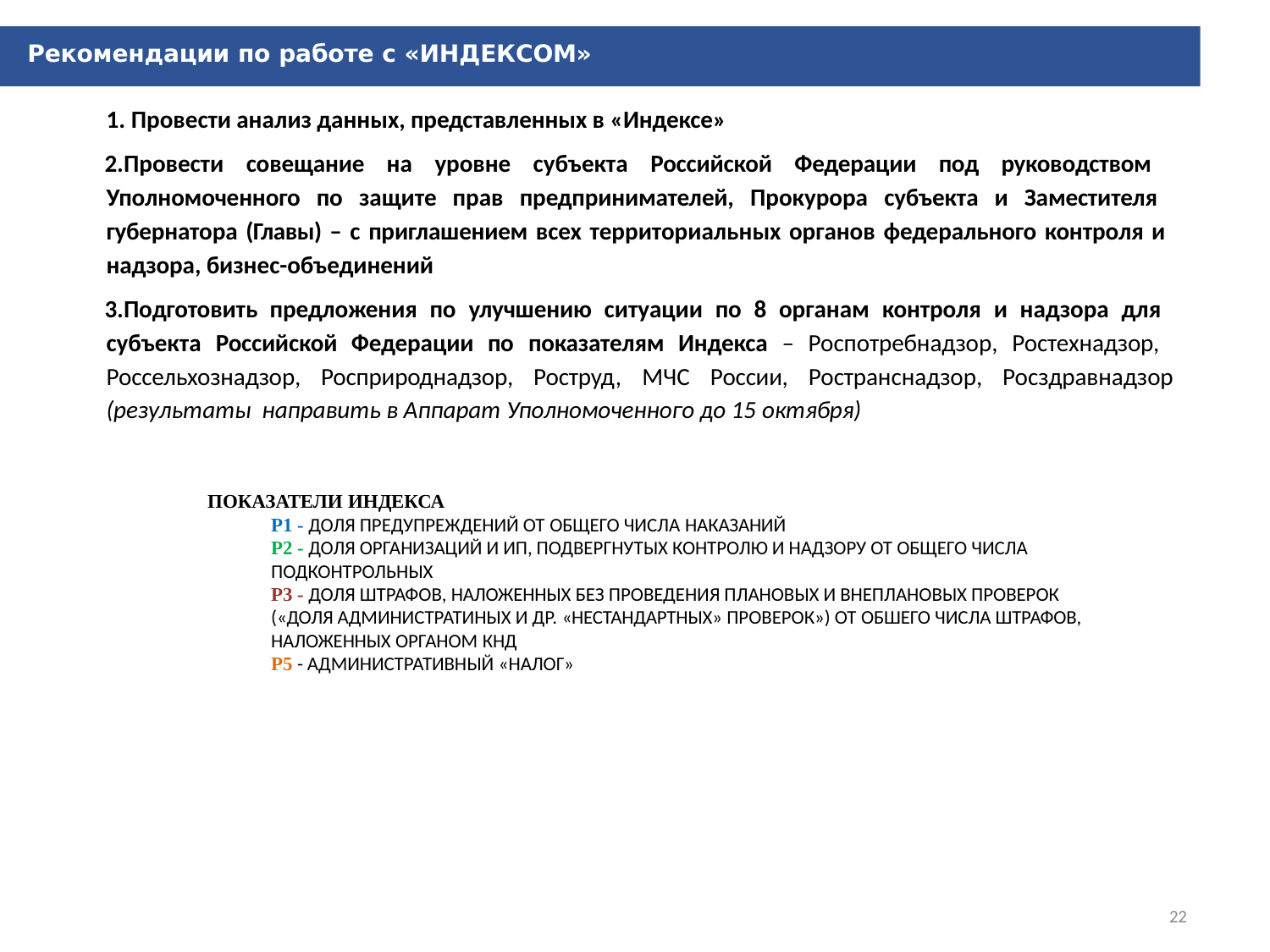

Рекомендации по работе с «ИНДЕКСОМ»
Провести анализ данных, представленных в «Индексе»
Провести совещание на уровне субъекта Российской Федерации под руководством  Уполномоченного по защите прав предпринимателей, Прокурора субъекта и Заместителя  губернатора (Главы) – с приглашением всех территориальных органов федерального контроля и  надзора, бизнес-объединений
Подготовить предложения по улучшению ситуации по 8 органам контроля и надзора для  субъекта Российской Федерации по показателям Индекса – Роспотребнадзор, Ростехнадзор,  Россельхознадзор, Росприроднадзор, Роструд, МЧС России, Ространснадзор, Росздравнадзор (результаты  направить в Аппарат Уполномоченного до 15 октября)
ПОКАЗАТЕЛИ ИНДЕКСА
P1 - ДОЛЯ ПРЕДУПРЕЖДЕНИЙ ОТ ОБЩЕГО ЧИСЛА НАКАЗАНИЙ
P2 - ДОЛЯ ОРГАНИЗАЦИЙ И ИП, ПОДВЕРГНУТЫХ КОНТРОЛЮ И НАДЗОРУ ОТ ОБЩЕГО ЧИСЛА  ПОДКОНТРОЛЬНЫХ
P3 - ДОЛЯ ШТРАФОВ, НАЛОЖЕННЫХ БЕЗ ПРОВЕДЕНИЯ ПЛАНОВЫХ И ВНЕПЛАНОВЫХ ПРОВЕРОК  («ДОЛЯ АДМИНИСТРАТИНЫХ И ДР. «НЕСТАНДАРТНЫХ» ПРОВЕРОК») ОТ ОБШЕГО ЧИСЛА ШТРАФОВ,  НАЛОЖЕННЫХ ОРГАНОМ КНД
P5 - АДМИНИСТРАТИВНЫЙ «НАЛОГ»
22